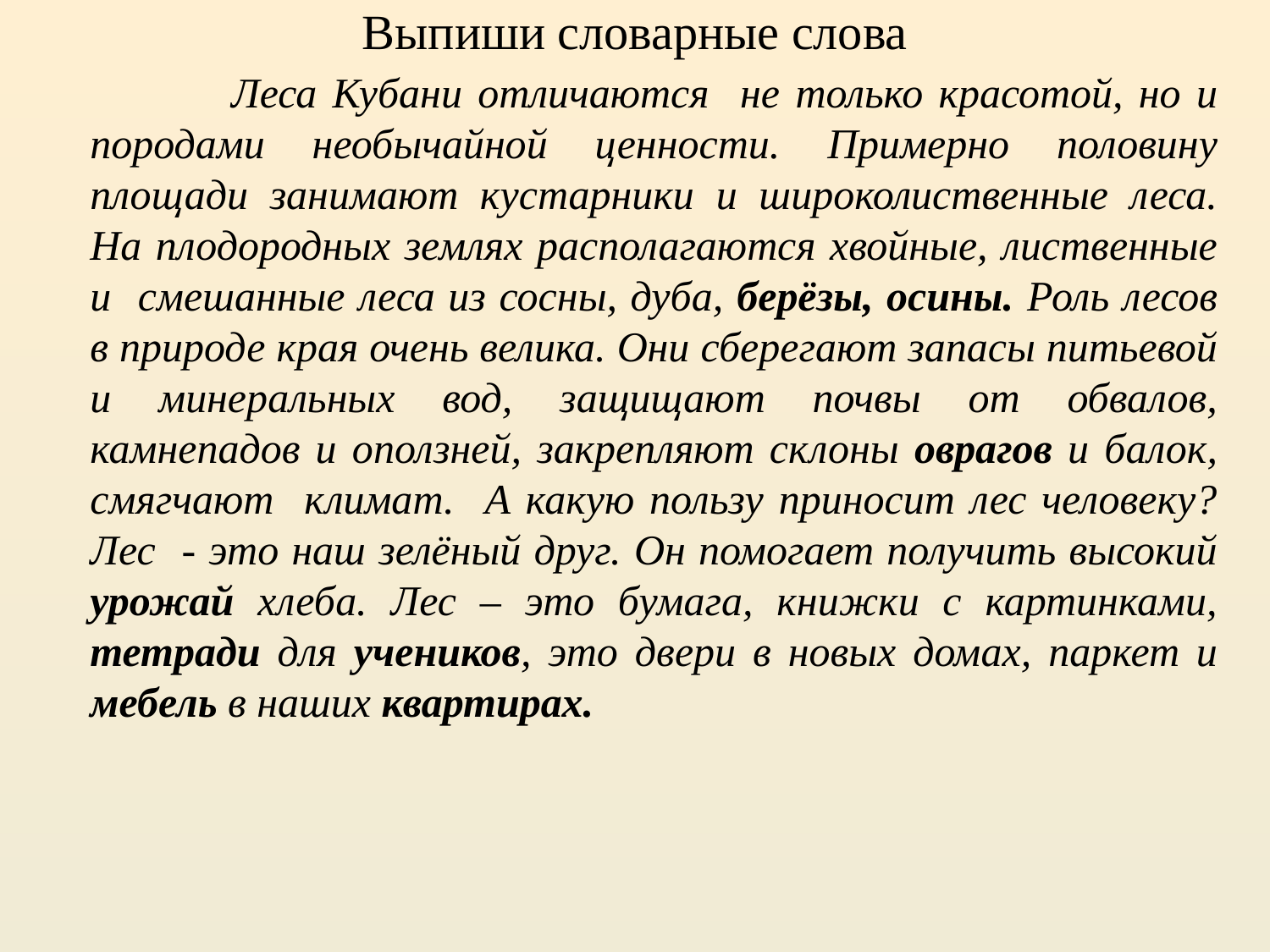

# Выпиши словарные слова
                  Леса Кубани отличаются  не только красотой, но и породами необычайной ценности. Примерно половину площади занимают кустарники и широколиственные леса. На плодородных землях располагаются хвойные, лиственные и  смешанные леса из сосны, дуба, берёзы, осины. Роль лесов в природе края очень велика. Они сберегают запасы питьевой и минеральных вод, защищают почвы от обвалов, камнепадов и оползней, закрепляют склоны оврагов и балок, смягчают  климат.  А какую пользу приносит лес человеку? Лес  - это наш зелёный друг. Он помогает получить высокий урожай хлеба. Лес – это бумага, книжки с картинками, тетради для учеников, это двери в новых домах, паркет и мебель в наших квартирах.